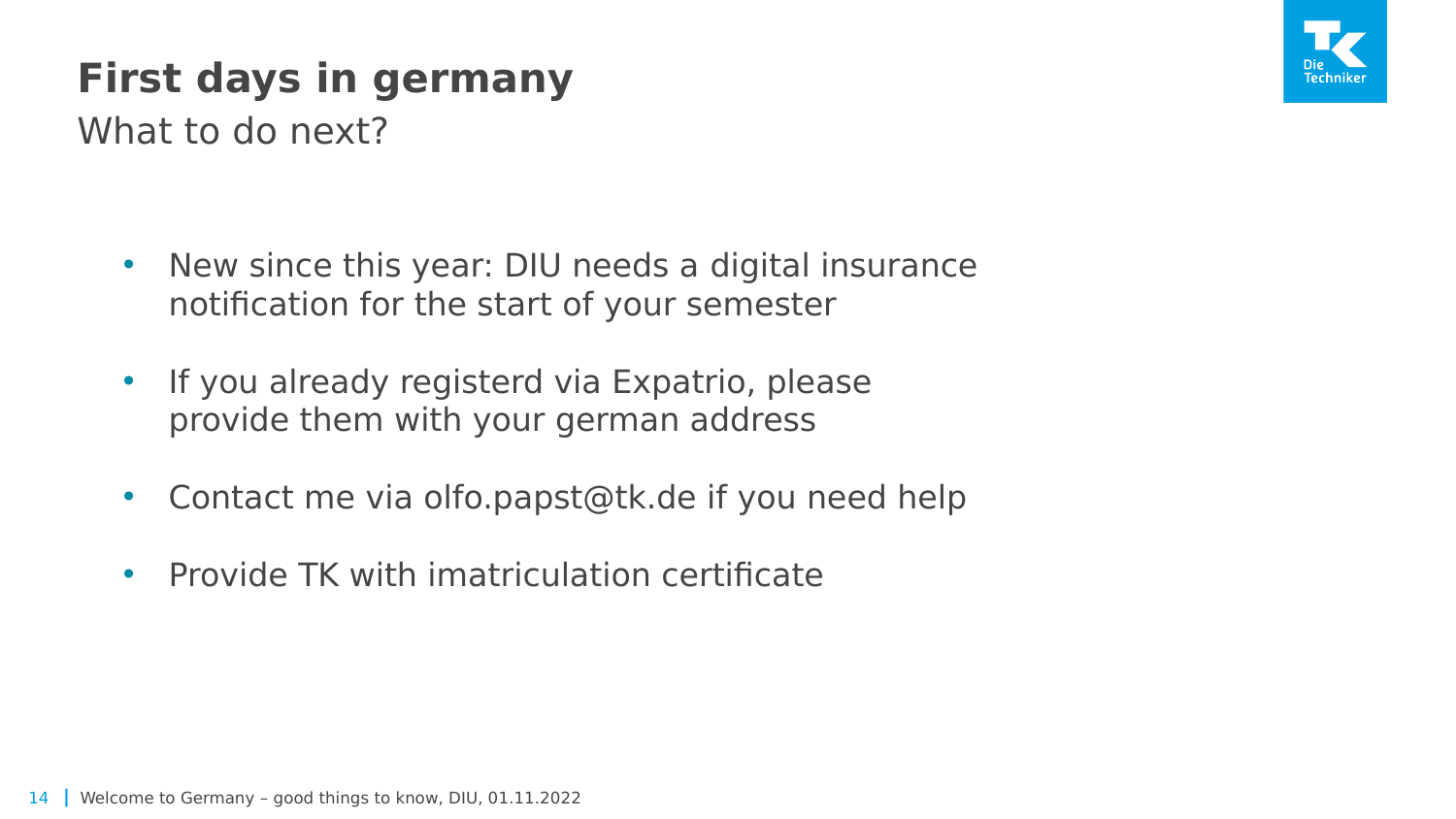

# First days in germany What to do next?
New since this year: DIU needs a digital insurance notification for the start of your semester

If you already registerd via Expatrio, please provide them with your german address

Contact me via olfo.papst@tk.de if you need help

Provide TK with imatriculation certificate

Welcome to Germany – good things to know, DIU, 01.11.2022